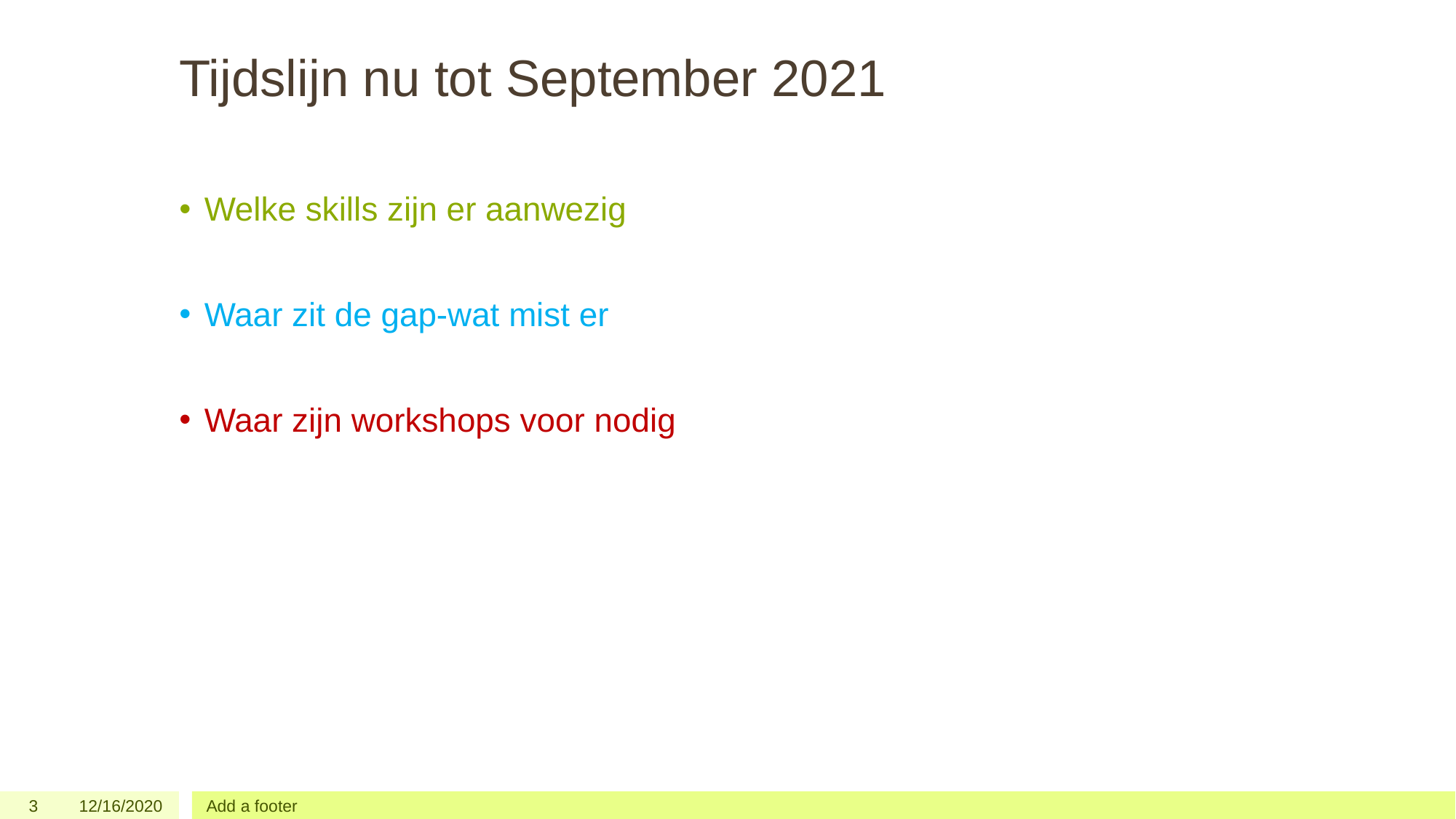

# Tijdslijn nu tot September 2021
Welke skills zijn er aanwezig

Waar zit de gap-wat mist er

Waar zijn workshops voor nodig

3
12/16/2020
Add a footer